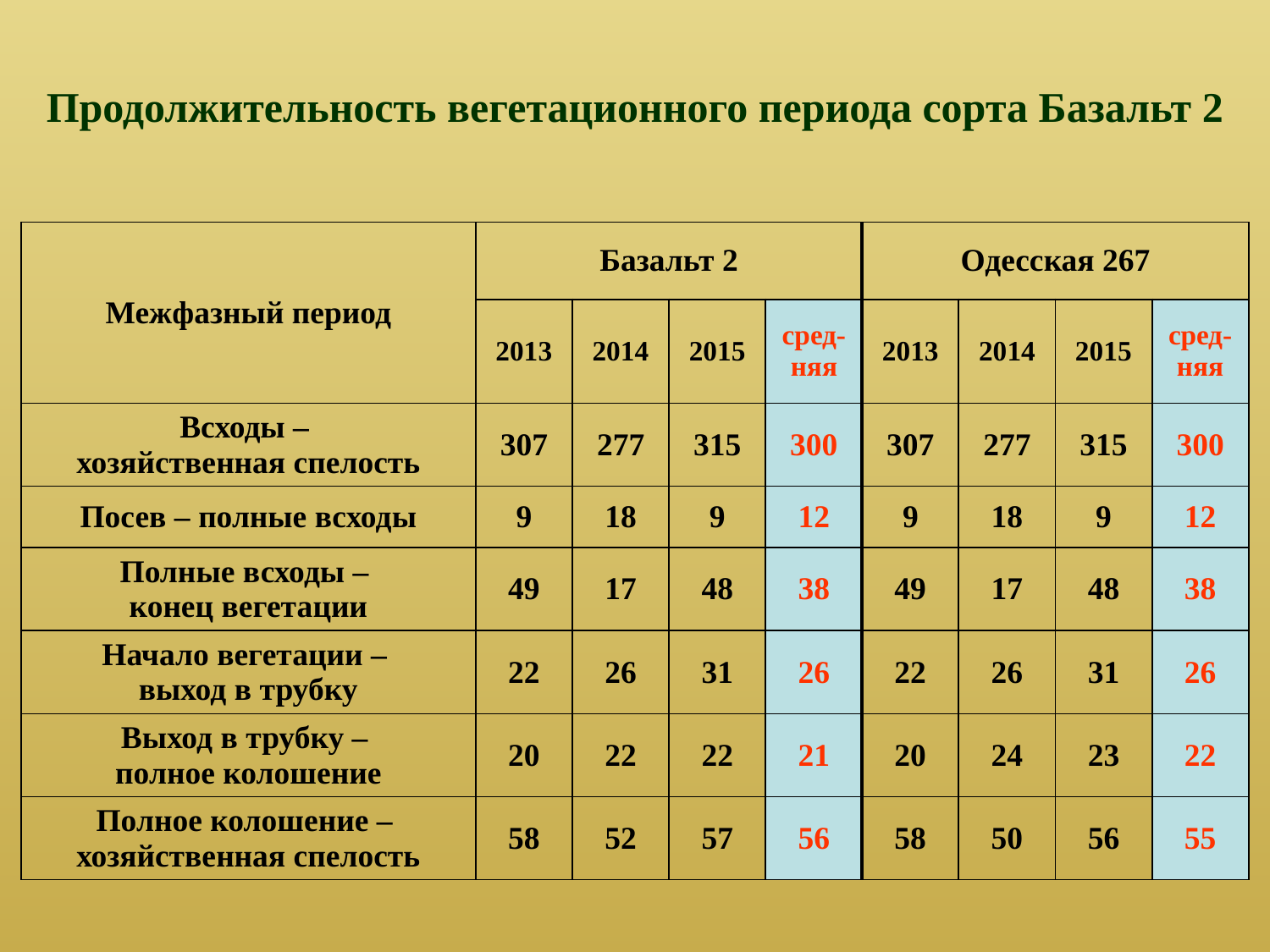

# Продолжительность вегетационного периода сорта Базальт 2
| Межфазный период | Базальт 2 |  |  |  | Одесская 267 |  |  |  |
| --- | --- | --- | --- | --- | --- | --- | --- | --- |
|  | 2013 | 2014 | 2015 | сред- няя | 2013 | 2014 | 2015 | сред- няя |
| Всходы – хозяйственная спелость | 307 | 277 | 315 | 300 | 307 | 277 | 315 | 300 |
| Посев – полные всходы | 9 | 18 | 9 | 12 | 9 | 18 | 9 | 12 |
| Полные всходы – конец вегетации | 49 | 17 | 48 | 38 | 49 | 17 | 48 | 38 |
| Начало вегетации – выход в трубку | 22 | 26 | 31 | 26 | 22 | 26 | 31 | 26 |
| Выход в трубку – полное колошение | 20 | 22 | 22 | 21 | 20 | 24 | 23 | 22 |
| Полное колошение – хозяйственная спелость | 58 | 52 | 57 | 56 | 58 | 50 | 56 | 55 |